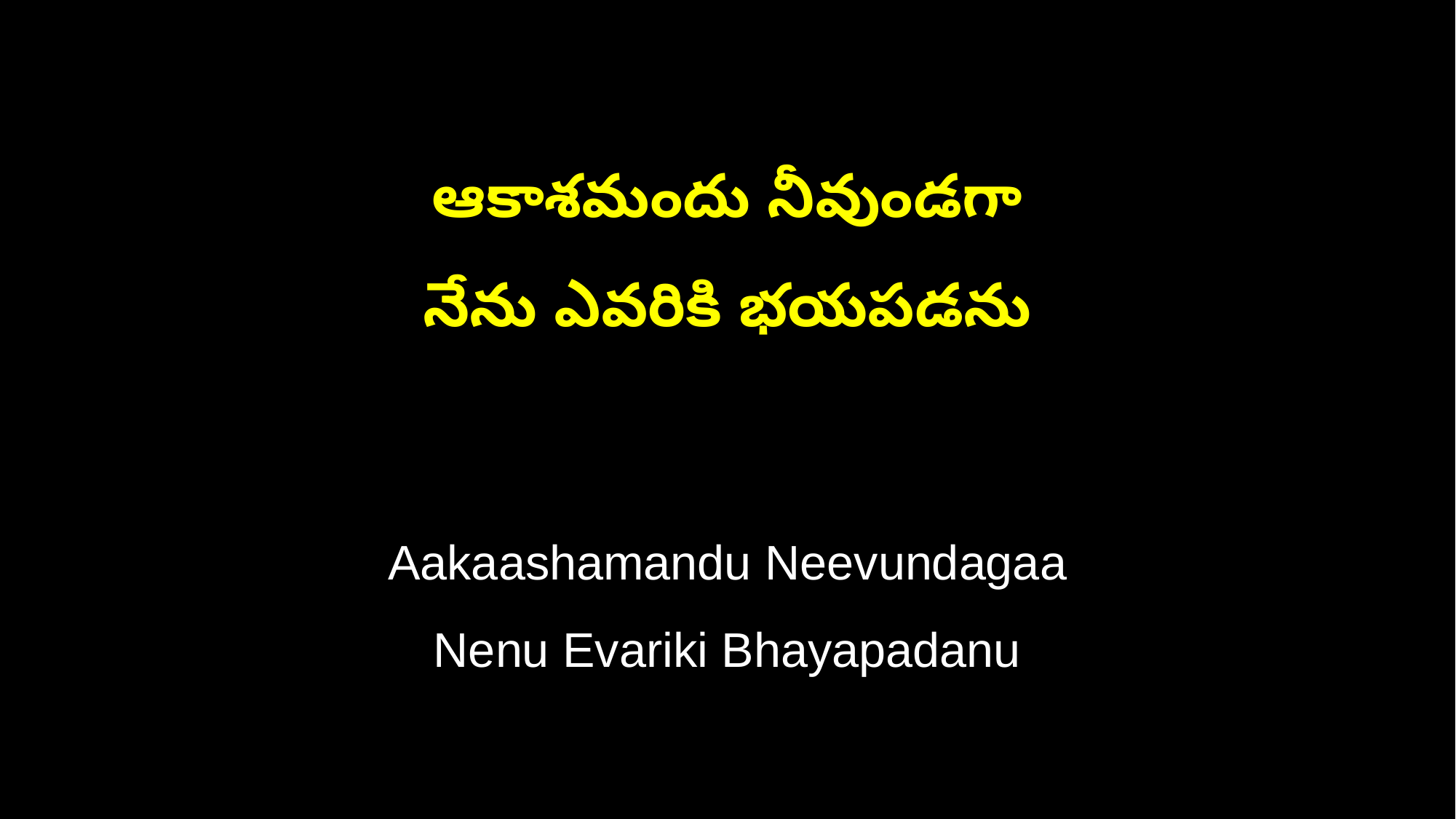

ఆకాశమందు నీవుండగా
నేను ఎవరికి భయపడను
Aakaashamandu Neevundagaa
Nenu Evariki Bhayapadanu